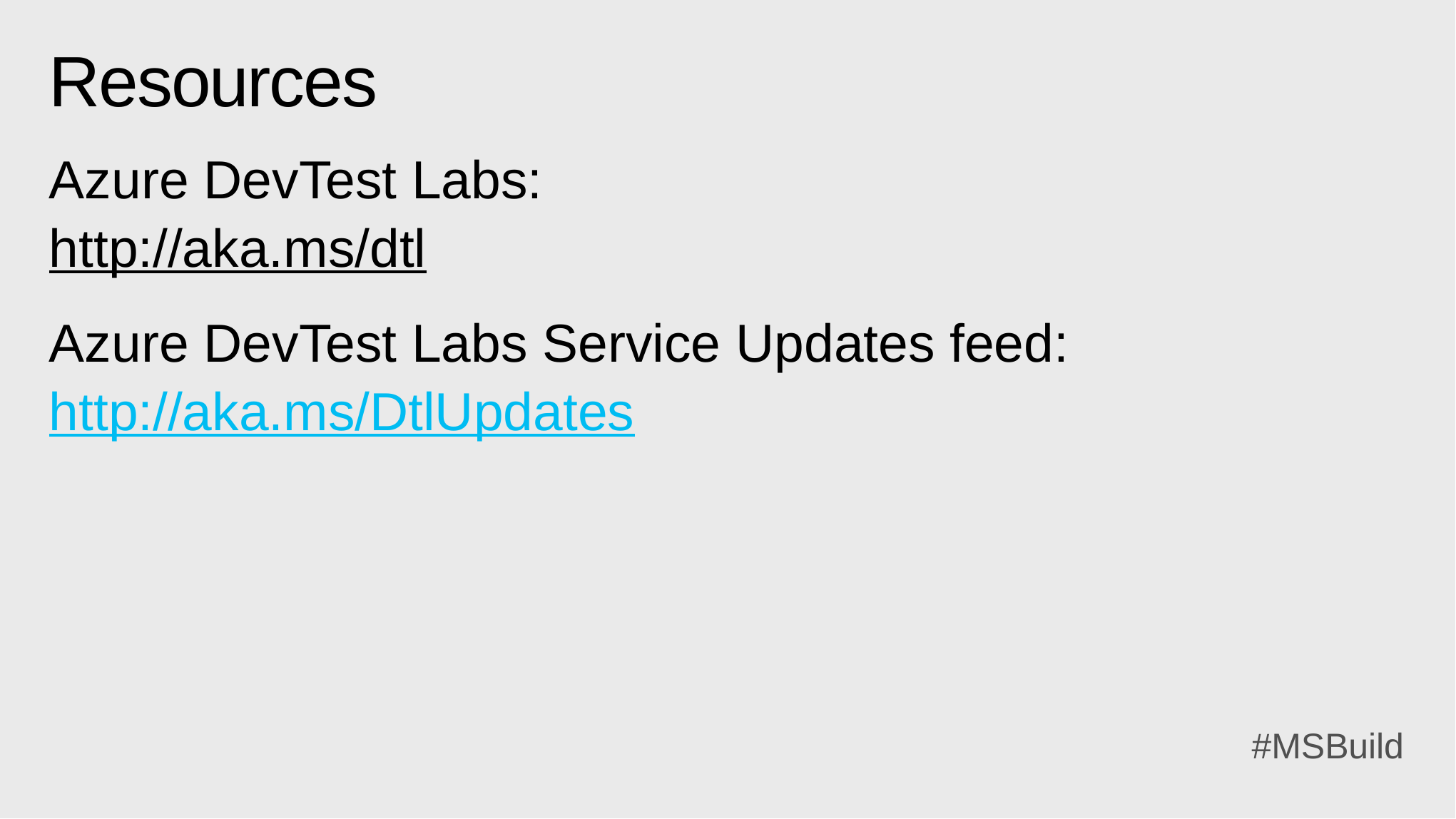

# Resources
Azure DevTest Labs:
http://aka.ms/dtl

Azure DevTest Labs Service Updates feed:
http://aka.ms/DtlUpdates
#MSBuild